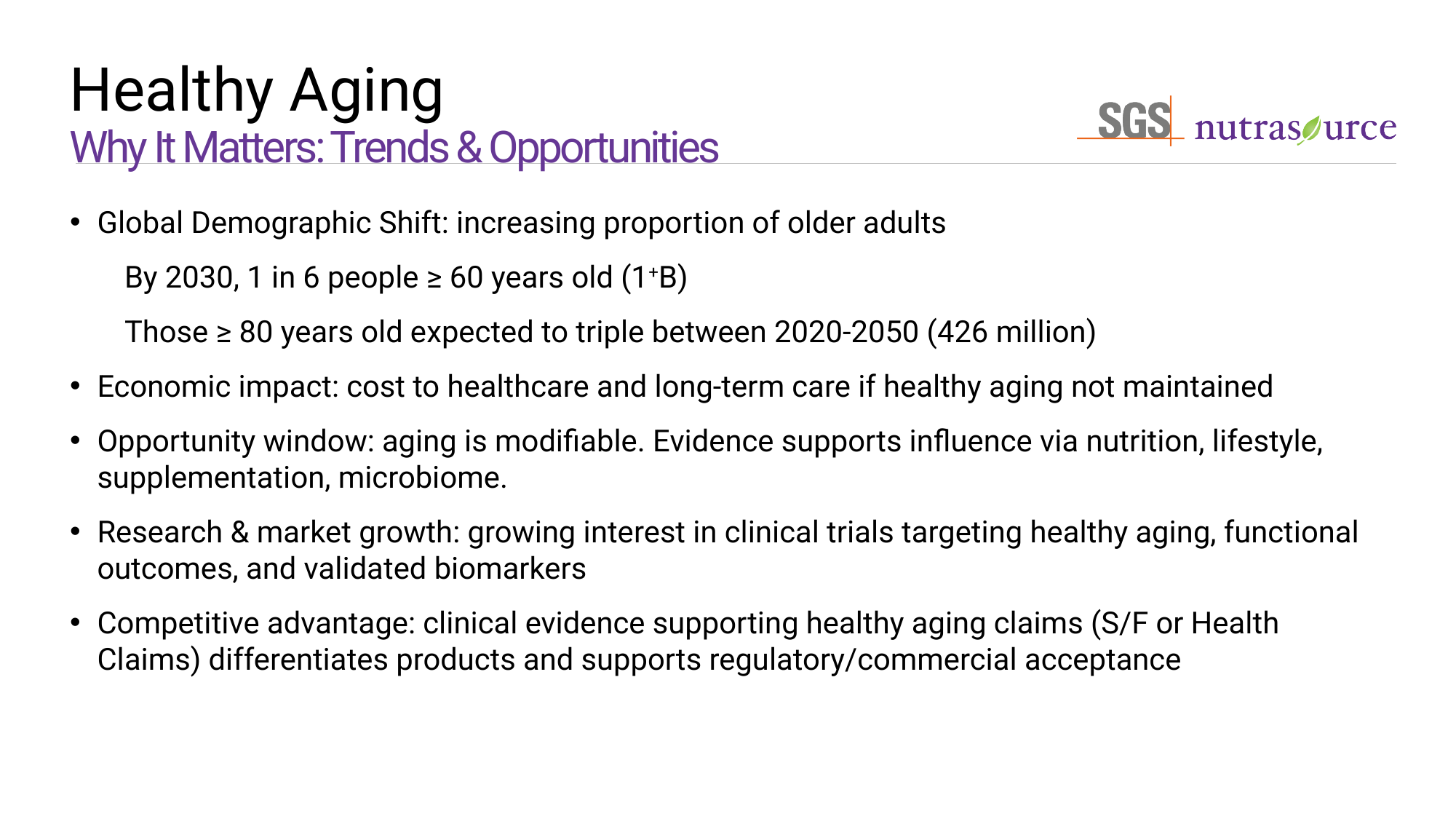

# Healthy Aging Why It Matters: Trends & Opportunities
Global Demographic Shift: increasing proportion of older adults
By 2030, 1 in 6 people ≥ 60 years old (1+B)
Those ≥ 80 years old expected to triple between 2020-2050 (426 million)
Economic impact: cost to healthcare and long-term care if healthy aging not maintained
Opportunity window: aging is modifiable. Evidence supports influence via nutrition, lifestyle, supplementation, microbiome.
Research & market growth: growing interest in clinical trials targeting healthy aging, functional outcomes, and validated biomarkers
Competitive advantage: clinical evidence supporting healthy aging claims (S/F or Health Claims) differentiates products and supports regulatory/commercial acceptance